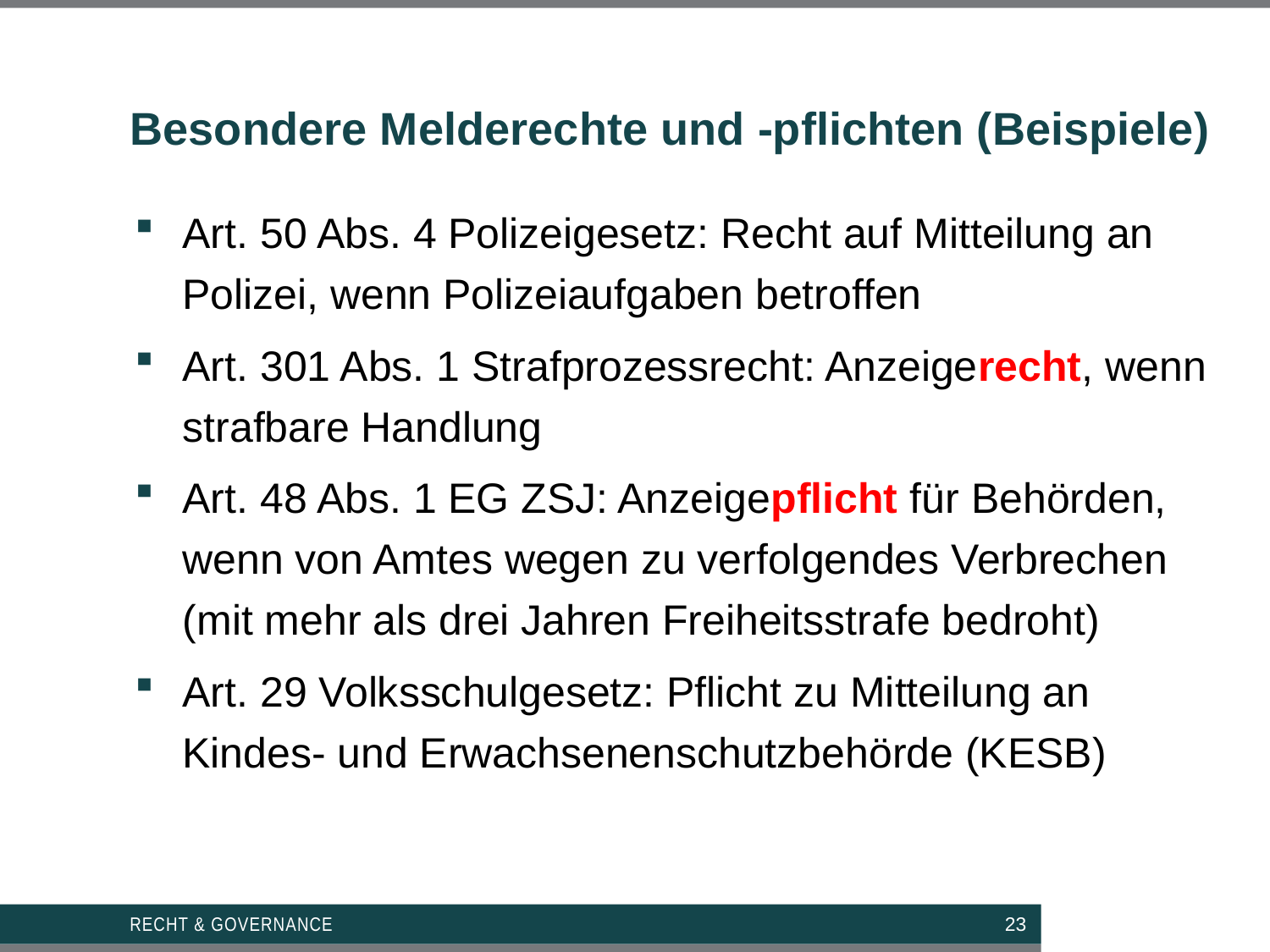

# Besondere Melderechte und -pflichten (Beispiele)
Art. 50 Abs. 4 Polizeigesetz: Recht auf Mitteilung an Polizei, wenn Polizeiaufgaben betroffen
Art. 301 Abs. 1 Strafprozessrecht: Anzeigerecht, wenn strafbare Handlung
Art. 48 Abs. 1 EG ZSJ: Anzeigepflicht für Behörden, wenn von Amtes wegen zu verfolgendes Verbrechen (mit mehr als drei Jahren Freiheitsstrafe bedroht)
Art. 29 Volksschulgesetz: Pflicht zu Mitteilung an Kindes- und Erwachsenenschutzbehörde (KESB)
Recht & Governance
23